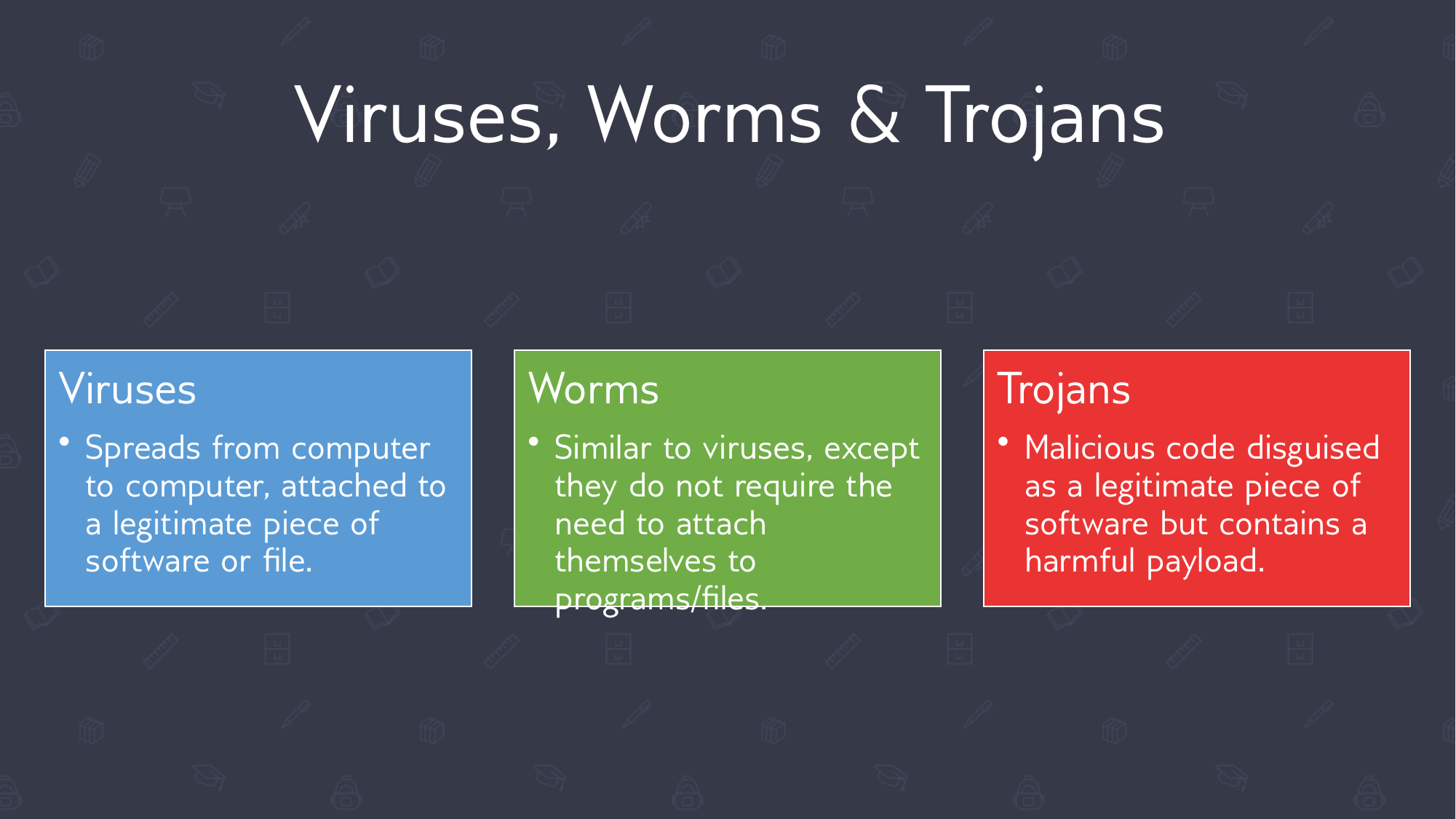

# Viruses, Worms & Trojans
Viruses
Spreads from computer to computer, attached to a legitimate piece of software or file.
Worms
Similar to viruses, except they do not require the need to attach themselves to programs/files.
Trojans
Malicious code disguised as a legitimate piece of software but contains a harmful payload.